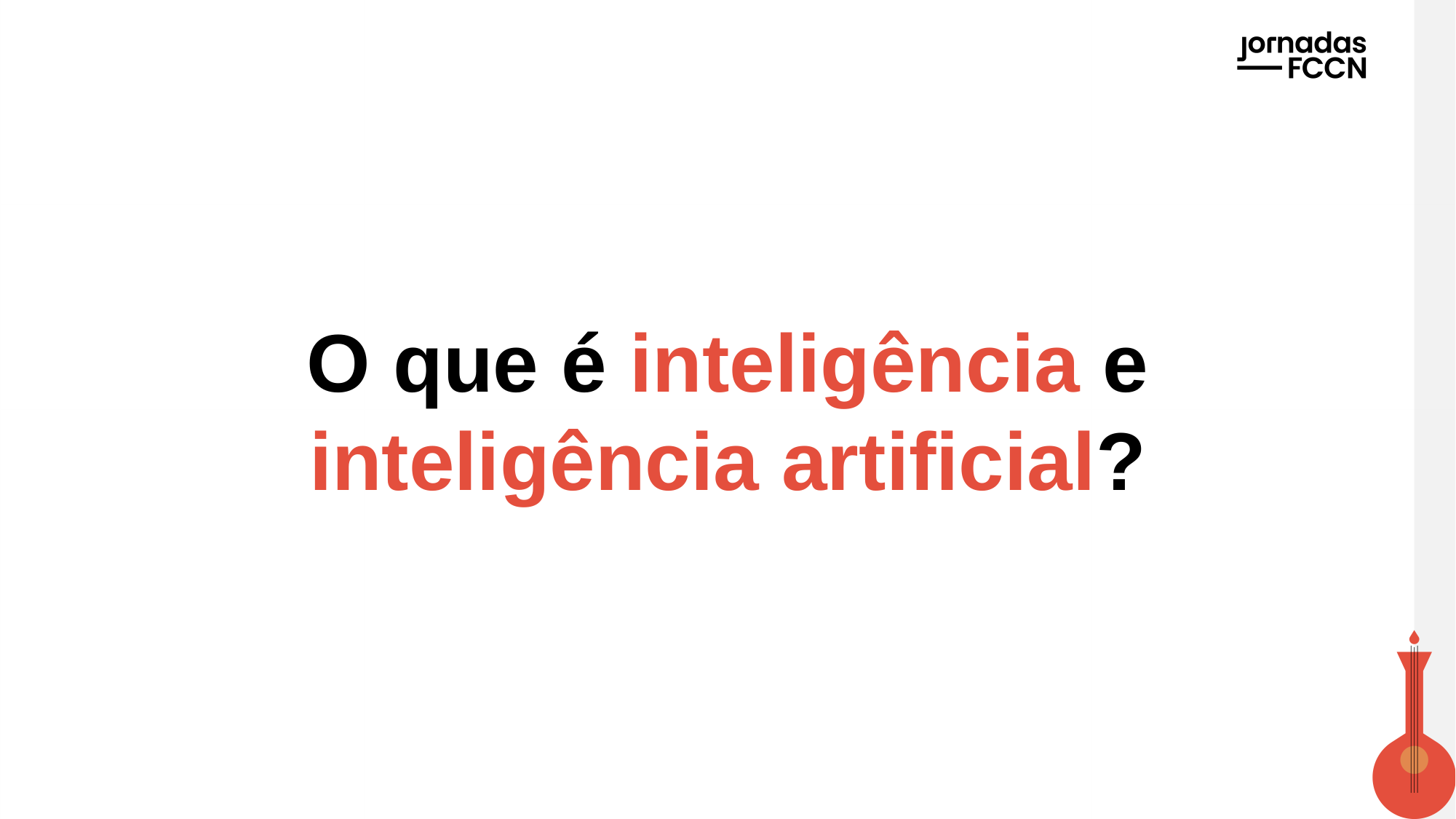

O que é inteligência e inteligência artificial?